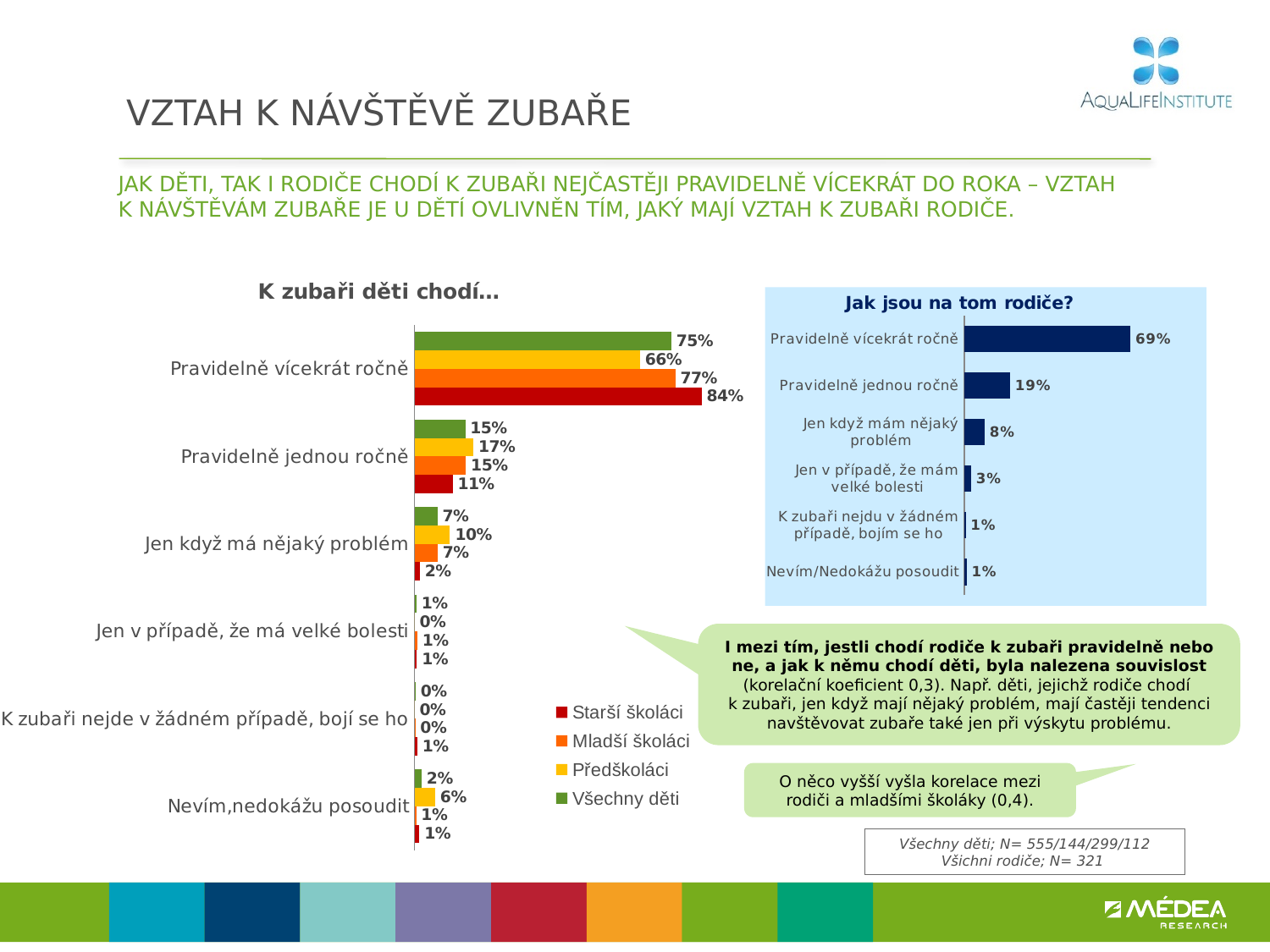

# VZTAH K NÁVŠTĚVĚ ZUBAŘE
Jak děti, tak i rodiče chodí k zubaři nejčastěji pravidelně vícekrát do roka – vztah
k návštěvám zubaře je u dětí ovlivněn tím, jaký mají vztah k zubaři rodiče.

### Chart: K zubaři děti chodí…

| Category | Všechny děti | Předškoláci | Mladší školáci | Starší školáci |
|---|---|---|---|---|
| Pravidelně vícekrát ročně | 0.754 | 0.662 | 0.766 | 0.843 |
| Pravidelně jednou ročně | 0.149 | 0.173 | 0.151 | 0.112 |
| Jen když má nějaký problém | 0.067 | 0.104 | 0.068 | 0.016 |
| Jen v případě, že má velké bolesti | 0.006 | 0.0 | 0.008 | 0.007 |
| K zubaři nejde v žádném případě, bojí se ho | 0.003 | 0.0 | 0.002 | 0.008 |
| Nevím,nedokážu posoudit | 0.021 | 0.061 | 0.005 | 0.014 |

### Chart: Jak jsou na tom rodiče?

| Category | Všichni rodiče |
|---|---|
| Pravidelně vícekrát ročně | 0.686 |
| Pravidelně jednou ročně | 0.189 |
| Jen když mám nějaký problém | 0.084 |
| Jen v případě, že mám velké bolesti | 0.028 |
| K zubaři nejdu v žádném případě, bojím se ho | 0.005 |
| Nevím/Nedokážu posoudit | 0.009 |
I mezi tím, jestli chodí rodiče k zubaři pravidelně nebo ne, a jak k němu chodí děti, byla nalezena souvislost (korelační koeficient 0,3). Např. děti, jejichž rodiče chodí
k zubaři, jen když mají nějaký problém, mají častěji tendenci navštěvovat zubaře také jen při výskytu problému.
O něco vyšší vyšla korelace mezi rodiči a mladšími školáky (0,4).
Všechny děti; N= 555/144/299/112
Všichni rodiče; N= 321